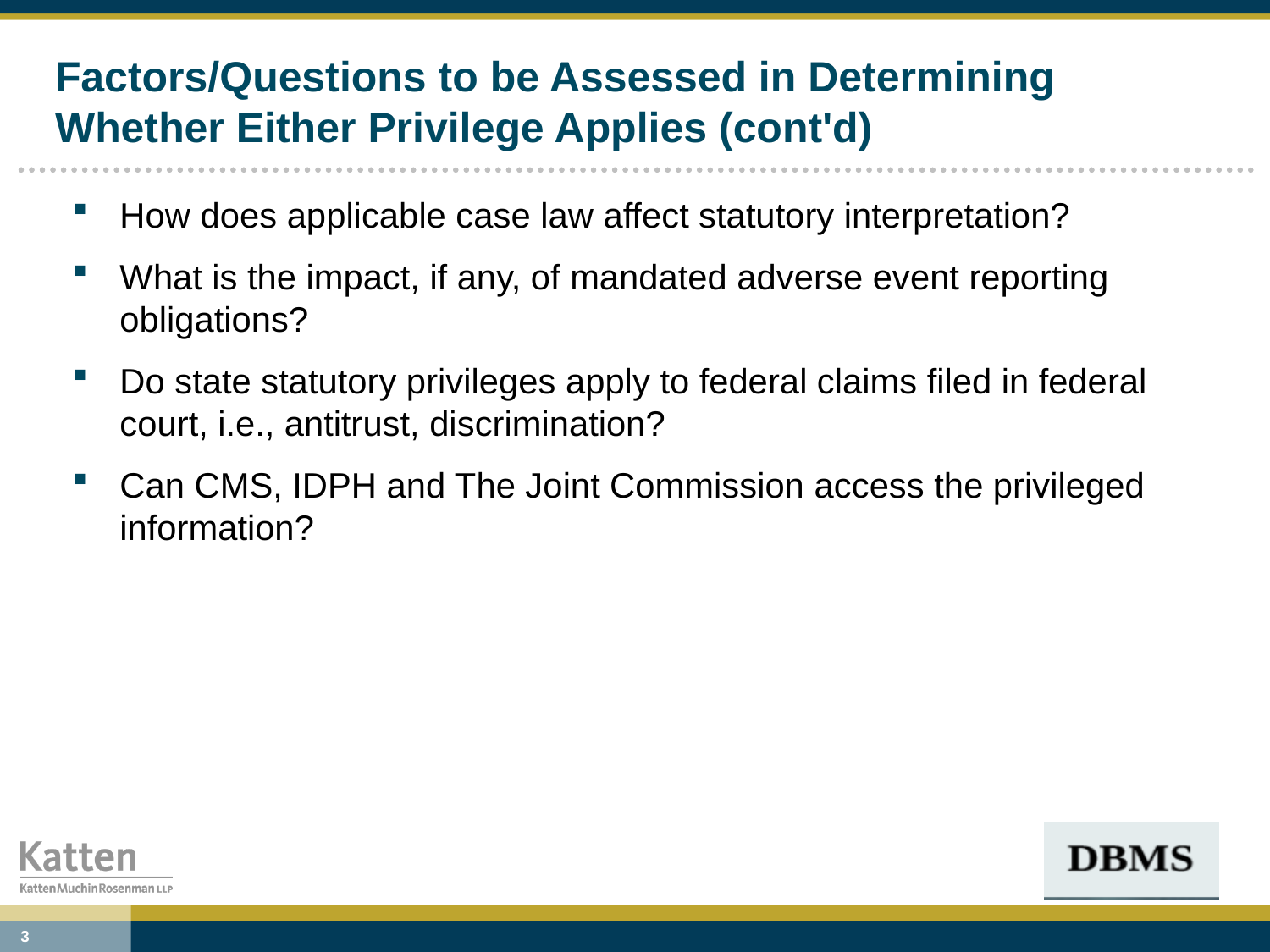

# Factors/Questions to be Assessed in Determining Whether Either Privilege Applies (cont'd)
How does applicable case law affect statutory interpretation?
What is the impact, if any, of mandated adverse event reporting obligations?
Do state statutory privileges apply to federal claims filed in federal court, i.e., antitrust, discrimination?
Can CMS, IDPH and The Joint Commission access the privileged information?